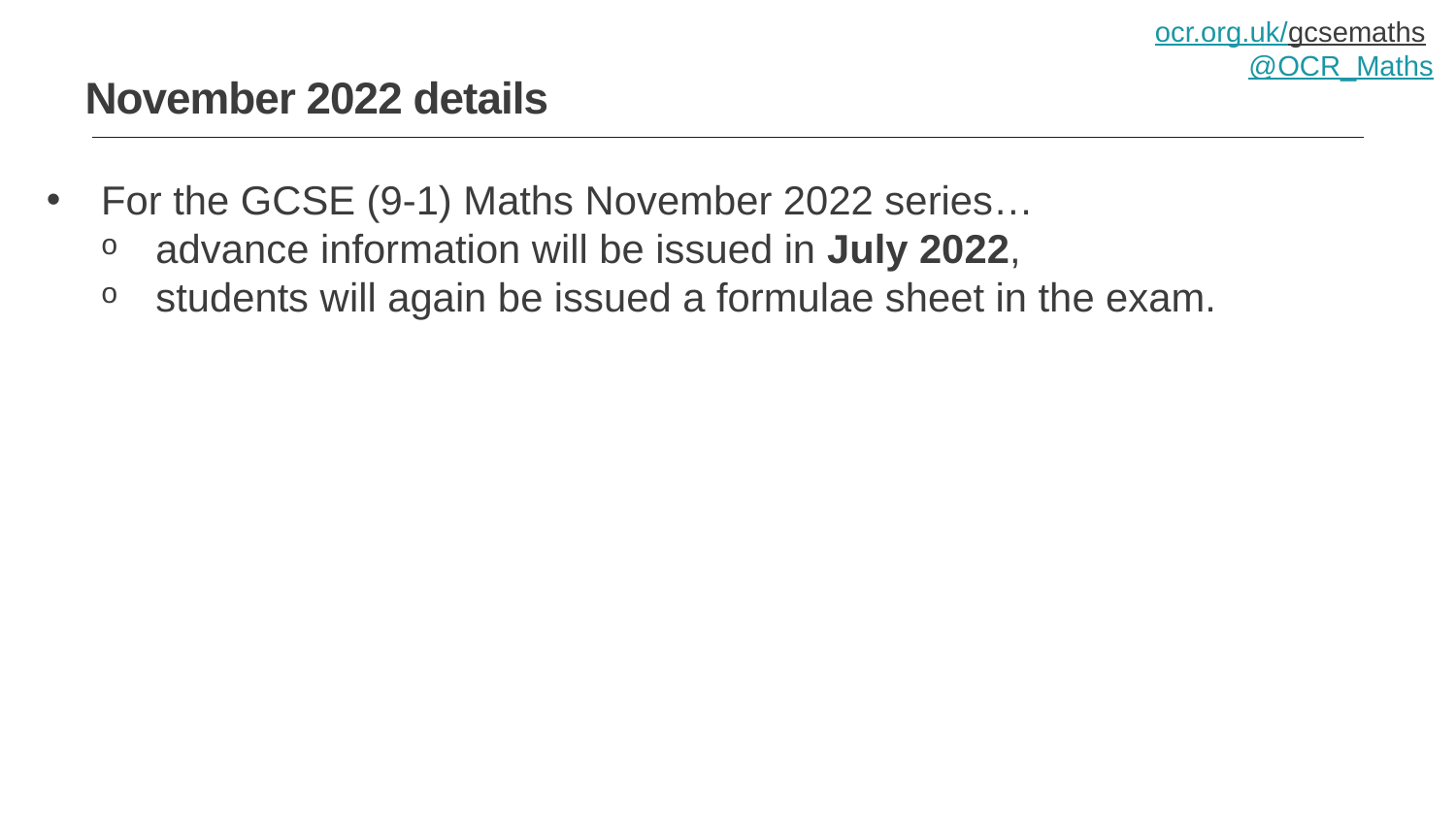

ocr.org.uk/gcsemaths
@OCR_Maths
November 2022 details
For the GCSE (9-1) Maths November 2022 series…
advance information will be issued in July 2022,
students will again be issued a formulae sheet in the exam.